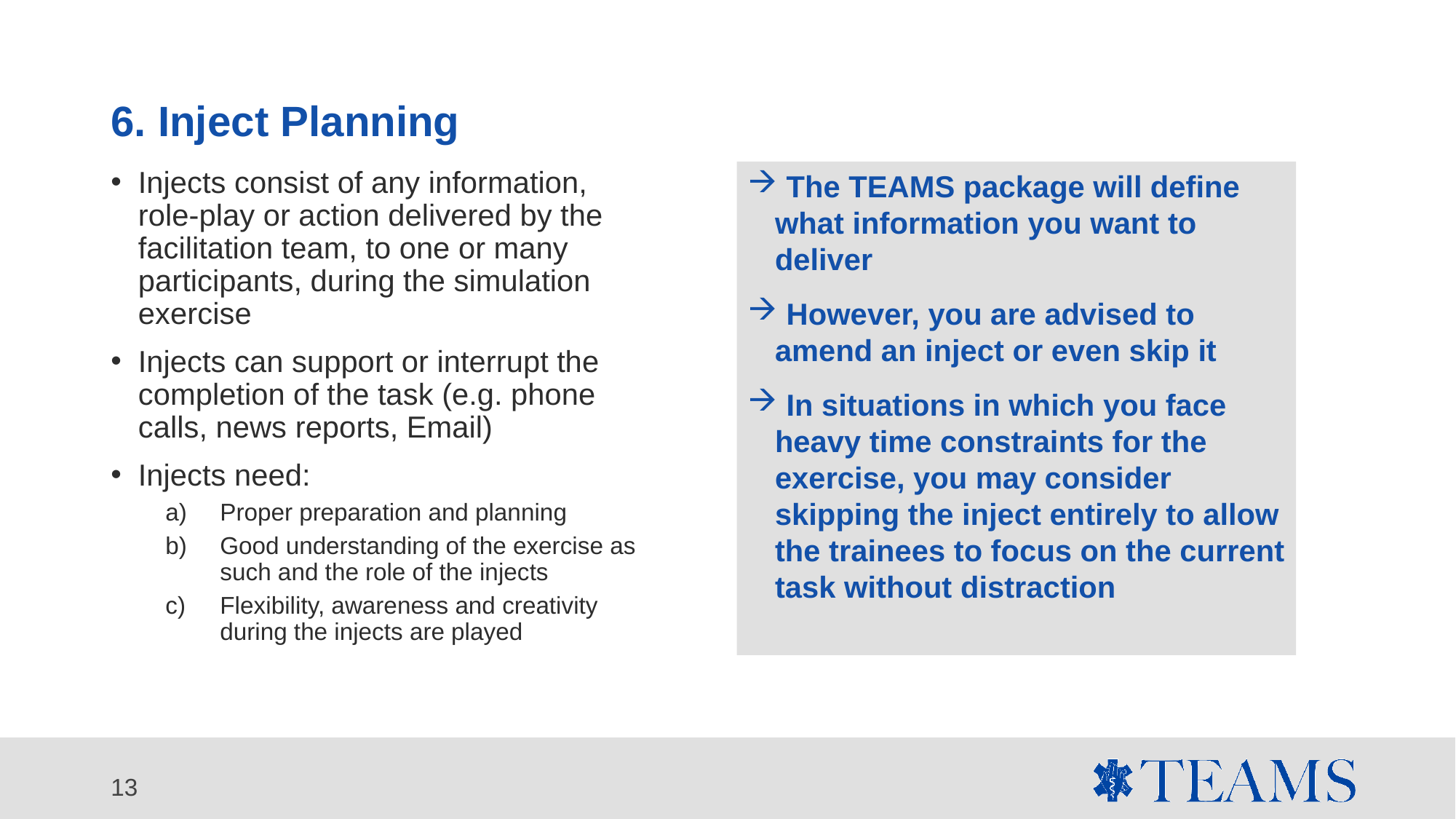

# 6. Inject Planning
Injects consist of any information, role-play or action delivered by the facilitation team, to one or many participants, during the simulation exercise
Injects can support or interrupt the completion of the task (e.g. phone calls, news reports, Email)
Injects need:
Proper preparation and planning
Good understanding of the exercise as such and the role of the injects
Flexibility, awareness and creativity during the injects are played
 The TEAMS package will define what information you want to deliver
 However, you are advised to amend an inject or even skip it
 In situations in which you face heavy time constraints for the exercise, you may consider skipping the inject entirely to allow the trainees to focus on the current task without distraction

13